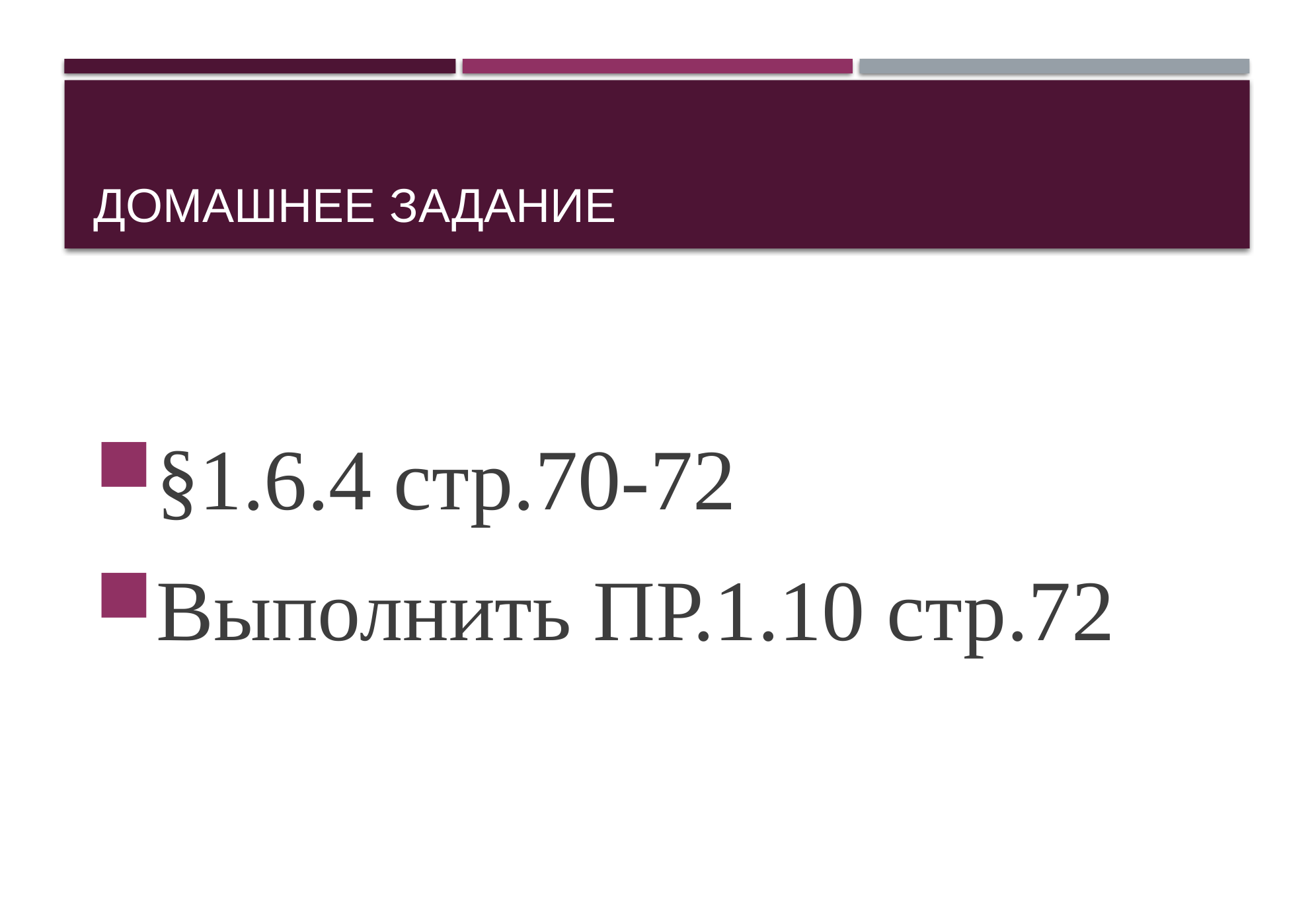

# Домашнее задание
§1.6.4 стр.70-72
Выполнить ПР.1.10 стр.72